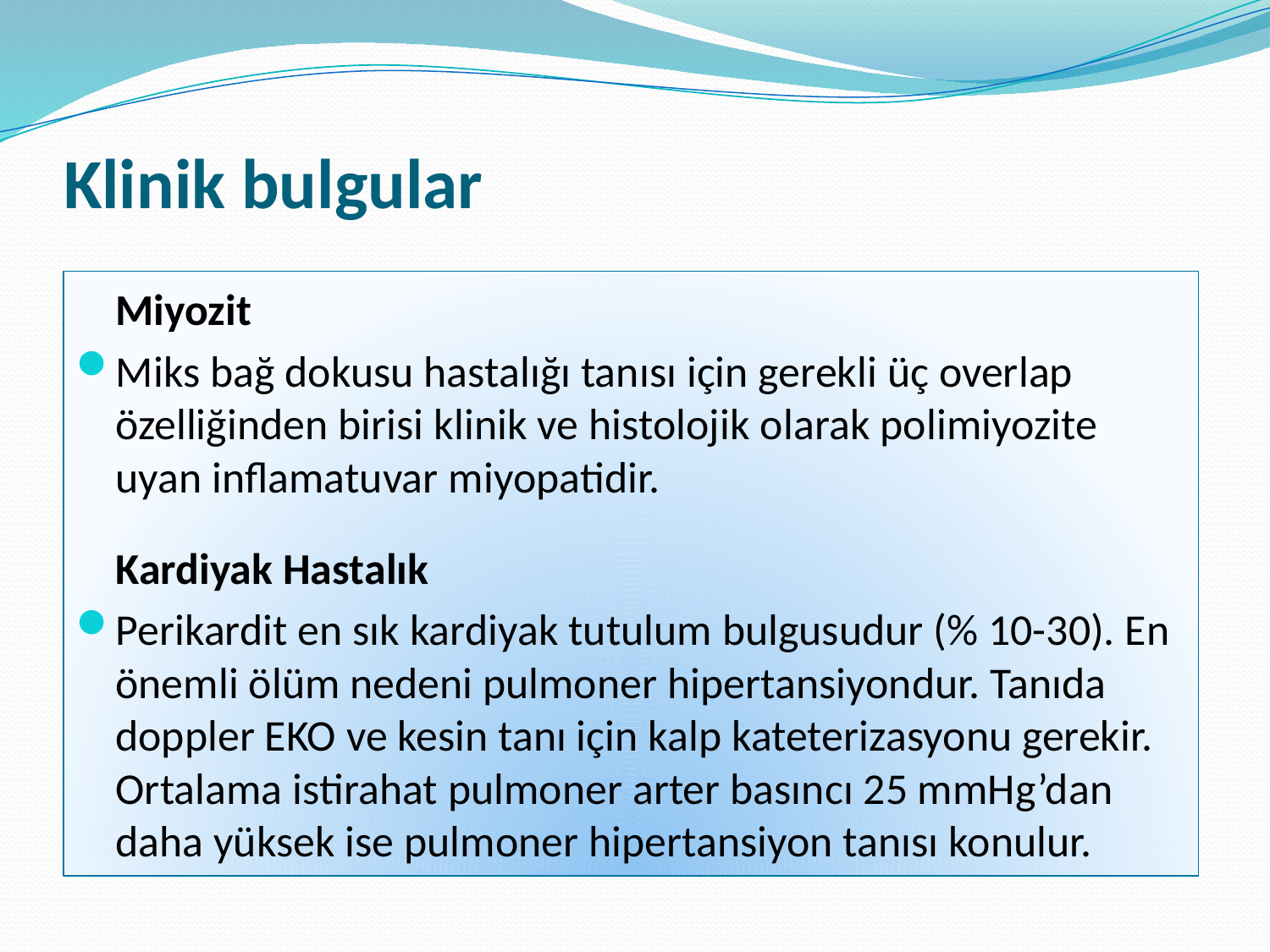

# Klinik bulgular
	Miyozit
Miks bağ dokusu hastalığı tanısı için gerekli üç overlap özelliğinden birisi klinik ve histolojik olarak polimiyozite uyan inflamatuvar miyopatidir.

	Kardiyak Hastalık
Perikardit en sık kardiyak tutulum bulgusudur (% 10-30). En önemli ölüm nedeni pulmoner hipertansiyondur. Tanıda doppler EKO ve kesin tanı için kalp kateterizasyonu gerekir. Ortalama istirahat pulmoner arter basıncı 25 mmHg’dan daha yüksek ise pulmoner hipertansiyon tanısı konulur.